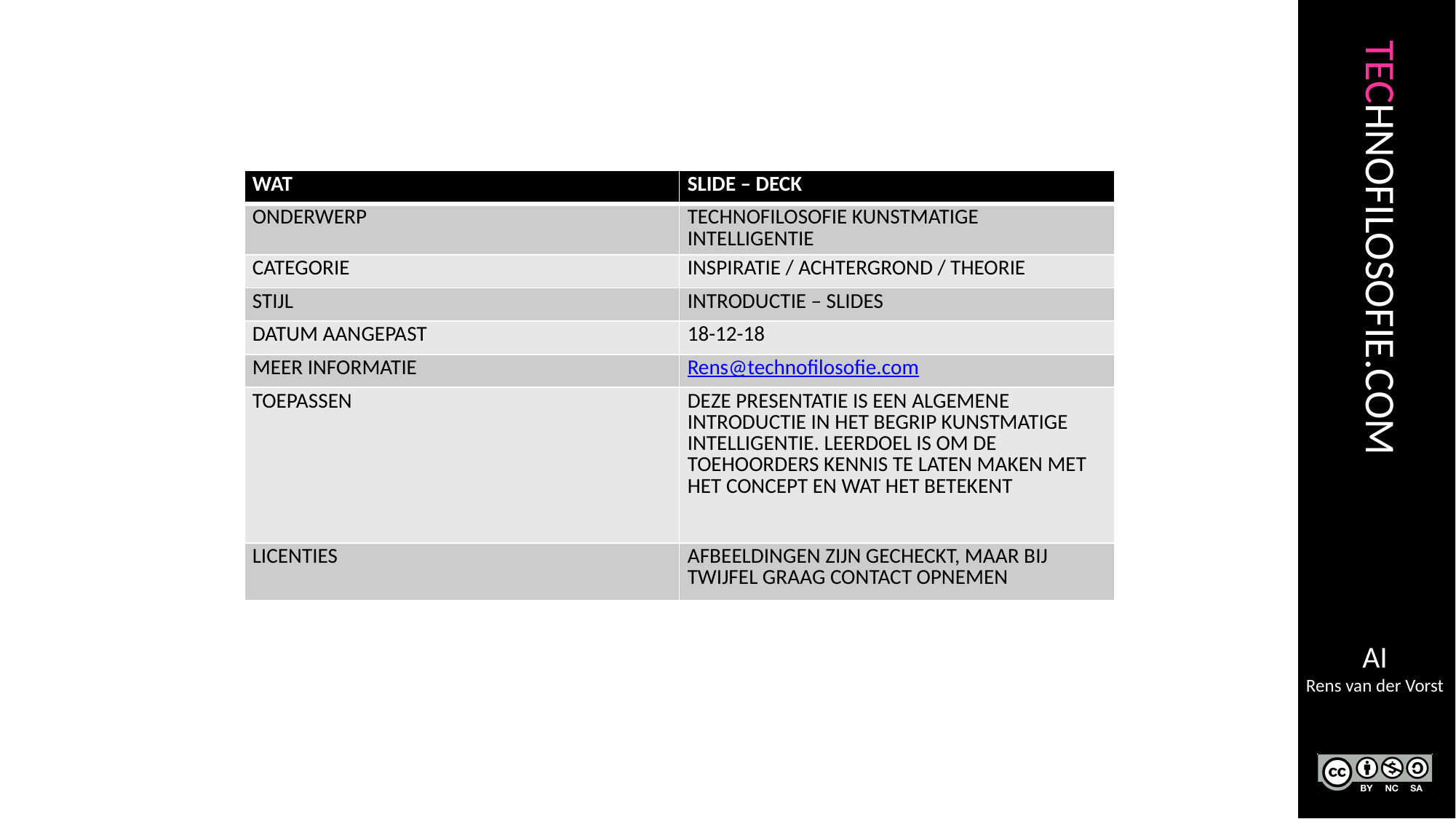

| WAT | SLIDE – DECK |
| --- | --- |
| ONDERWERP | TECHNOFILOSOFIE KUNSTMATIGE INTELLIGENTIE |
| CATEGORIE | INSPIRATIE / ACHTERGROND / THEORIE |
| STIJL | INTRODUCTIE – SLIDES |
| DATUM AANGEPAST | 18-12-18 |
| MEER INFORMATIE | Rens@technofilosofie.com |
| TOEPASSEN | DEZE PRESENTATIE IS EEN ALGEMENE INTRODUCTIE IN HET BEGRIP KUNSTMATIGE INTELLIGENTIE. LEERDOEL IS OM DE TOEHOORDERS KENNIS TE LATEN MAKEN MET HET CONCEPT EN WAT HET BETEKENT |
| LICENTIES | AFBEELDINGEN ZIJN GECHECKT, MAAR BIJ TWIJFEL GRAAG CONTACT OPNEMEN |